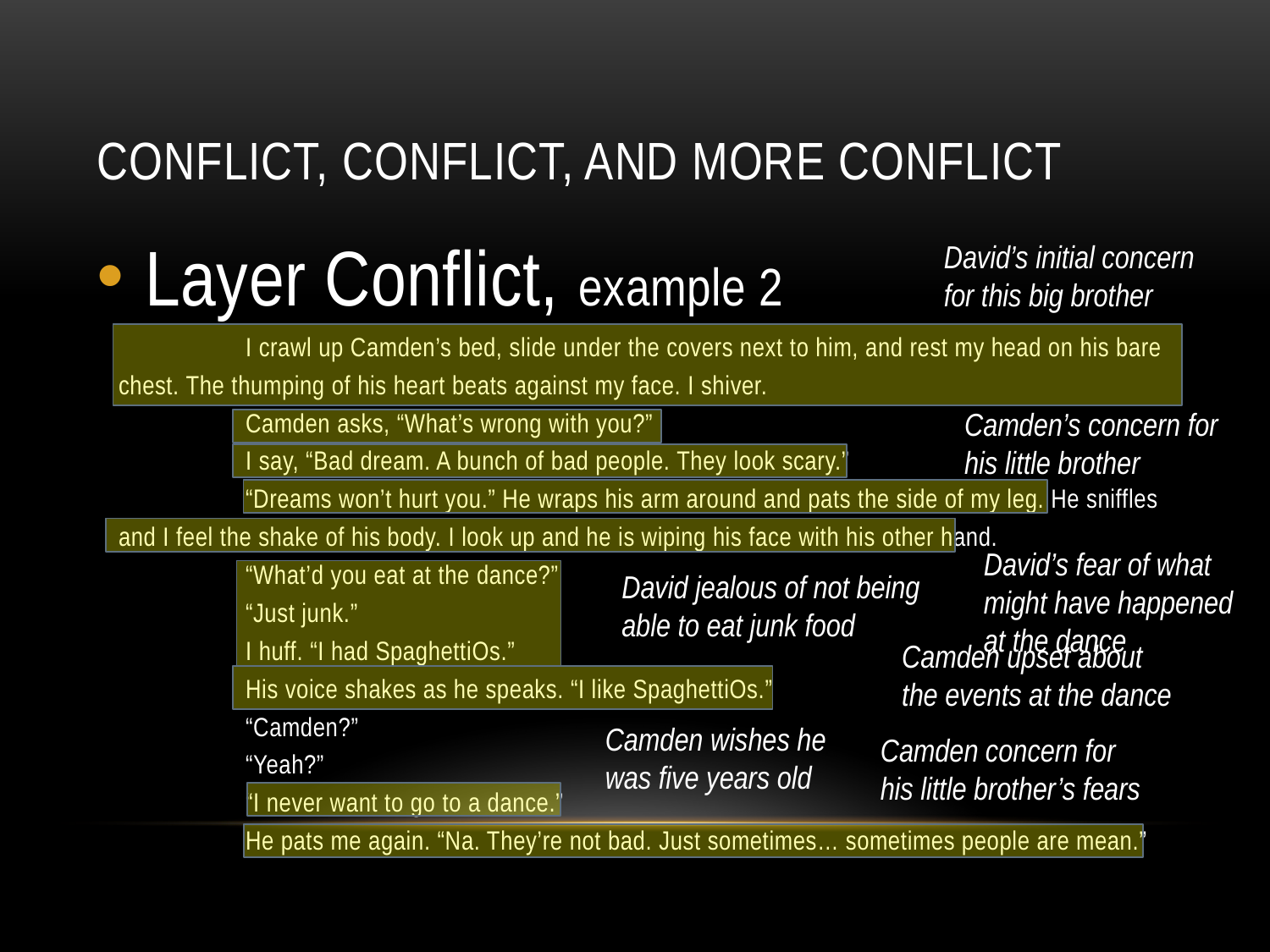

# Conflict, Conflict, and More Conflict
Layer Conflict, example 2
David’s initial concern for this big brother
	I crawl up Camden’s bed, slide under the covers next to him, and rest my head on his bare chest. The thumping of his heart beats against my face. I shiver.
	Camden asks, “What’s wrong with you?”
	I say, “Bad dream. A bunch of bad people. They look scary.”
	“Dreams won’t hurt you.” He wraps his arm around and pats the side of my leg. He sniffles and I feel the shake of his body. I look up and he is wiping his face with his other hand.
	“What’d you eat at the dance?”
	“Just junk.”
	I huff. “I had SpaghettiOs.”
	His voice shakes as he speaks. “I like SpaghettiOs.”
	“Camden?”
	“Yeah?”
	“I never want to go to a dance.”
	He pats me again. “Na. They’re not bad. Just sometimes… sometimes people are mean.”

Camden’s concern for his little brother

David’s fear of what might have happened at the dance

David jealous of not being able to eat junk food
Camden upset about the events at the dance

Camden wishes he was five years old
Camden concern for his little brother’s fears